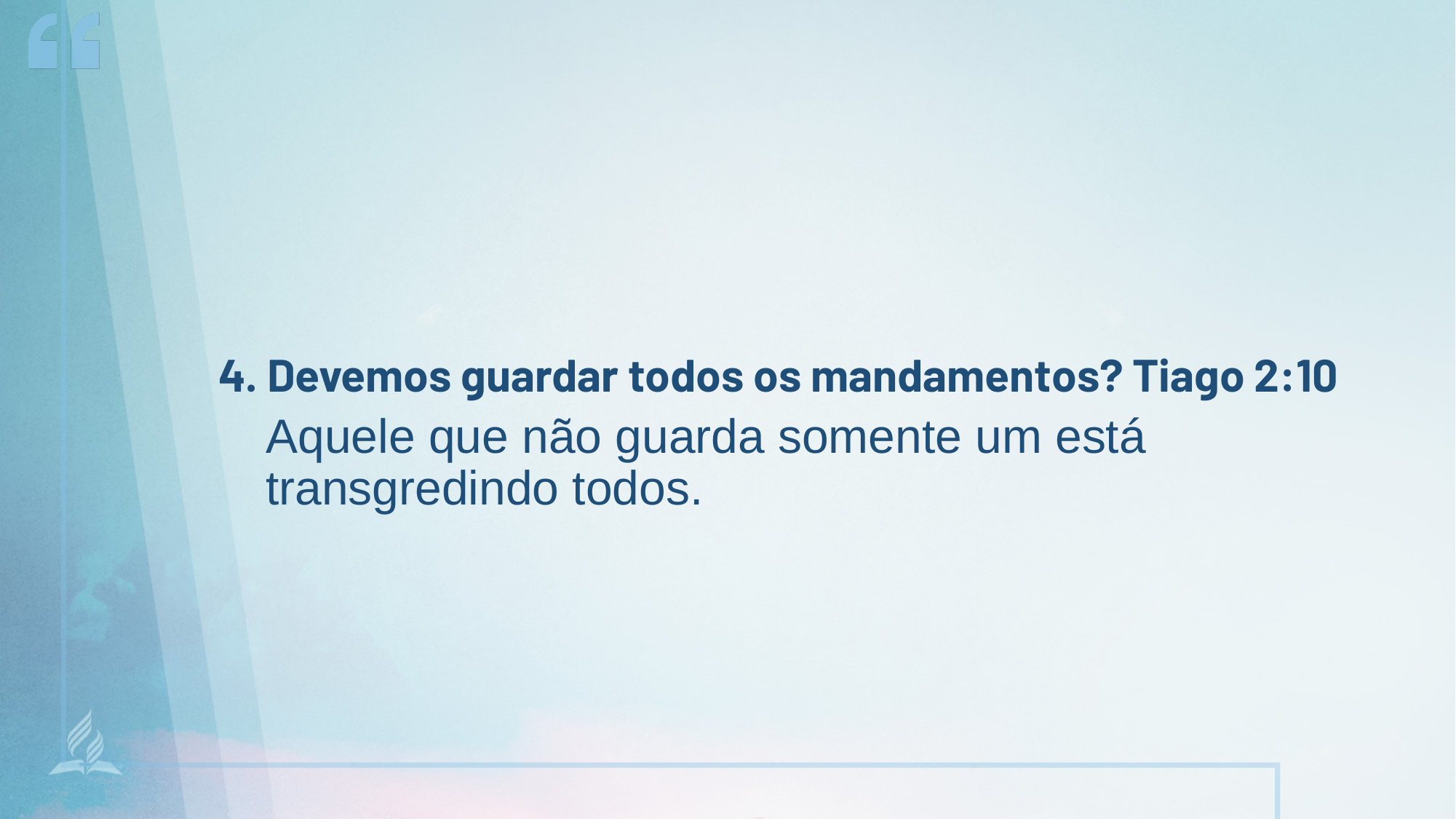

4. Devemos guardar todos os mandamentos? Tiago 2:10
Aquele que não guarda somente um está transgredindo todos.